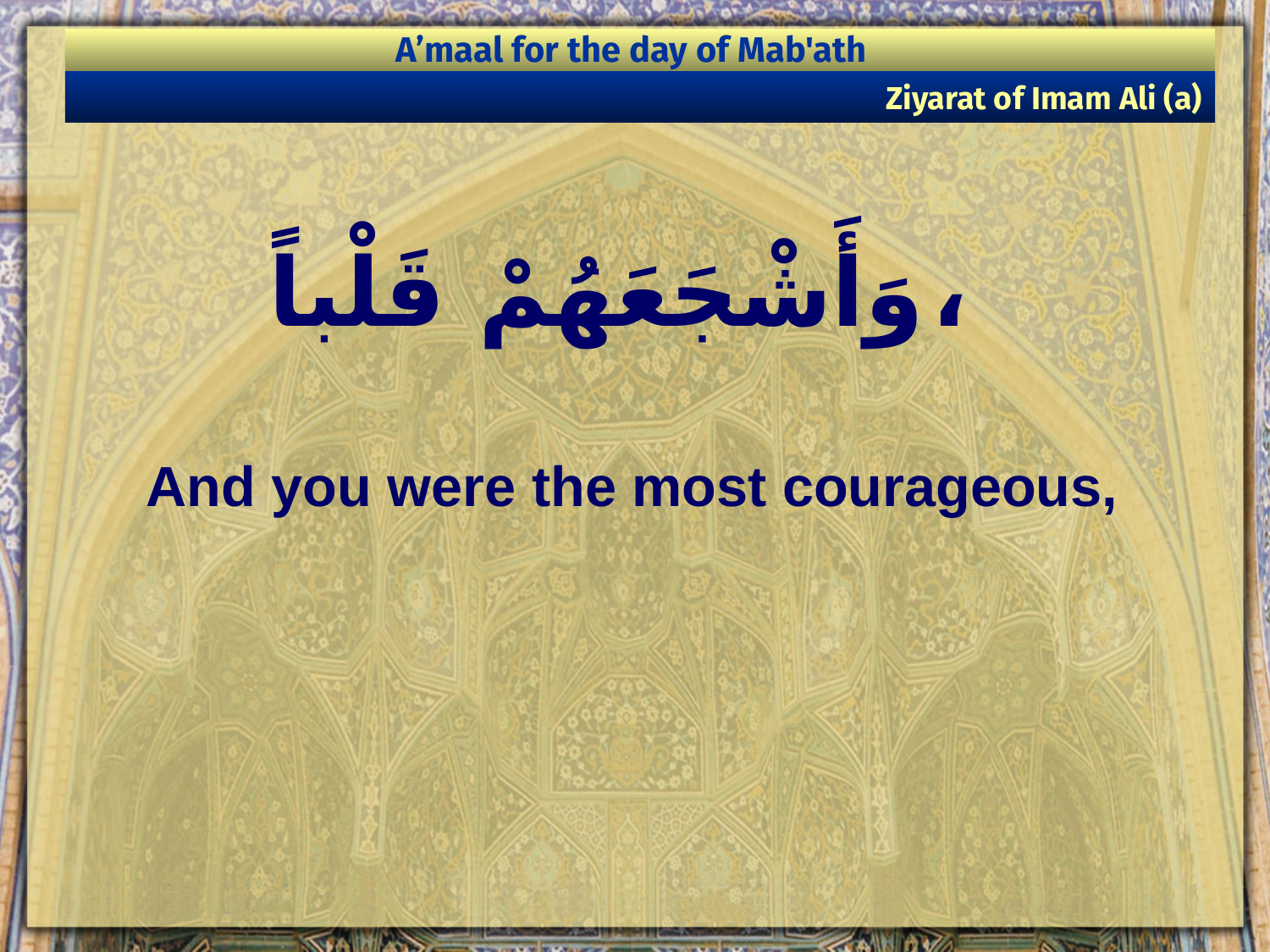

A’maal for the day of Mab'ath
Ziyarat of Imam Ali (a)
# وَأَشْجَعَهُمْ قَلْباً،
And you were the most courageous,